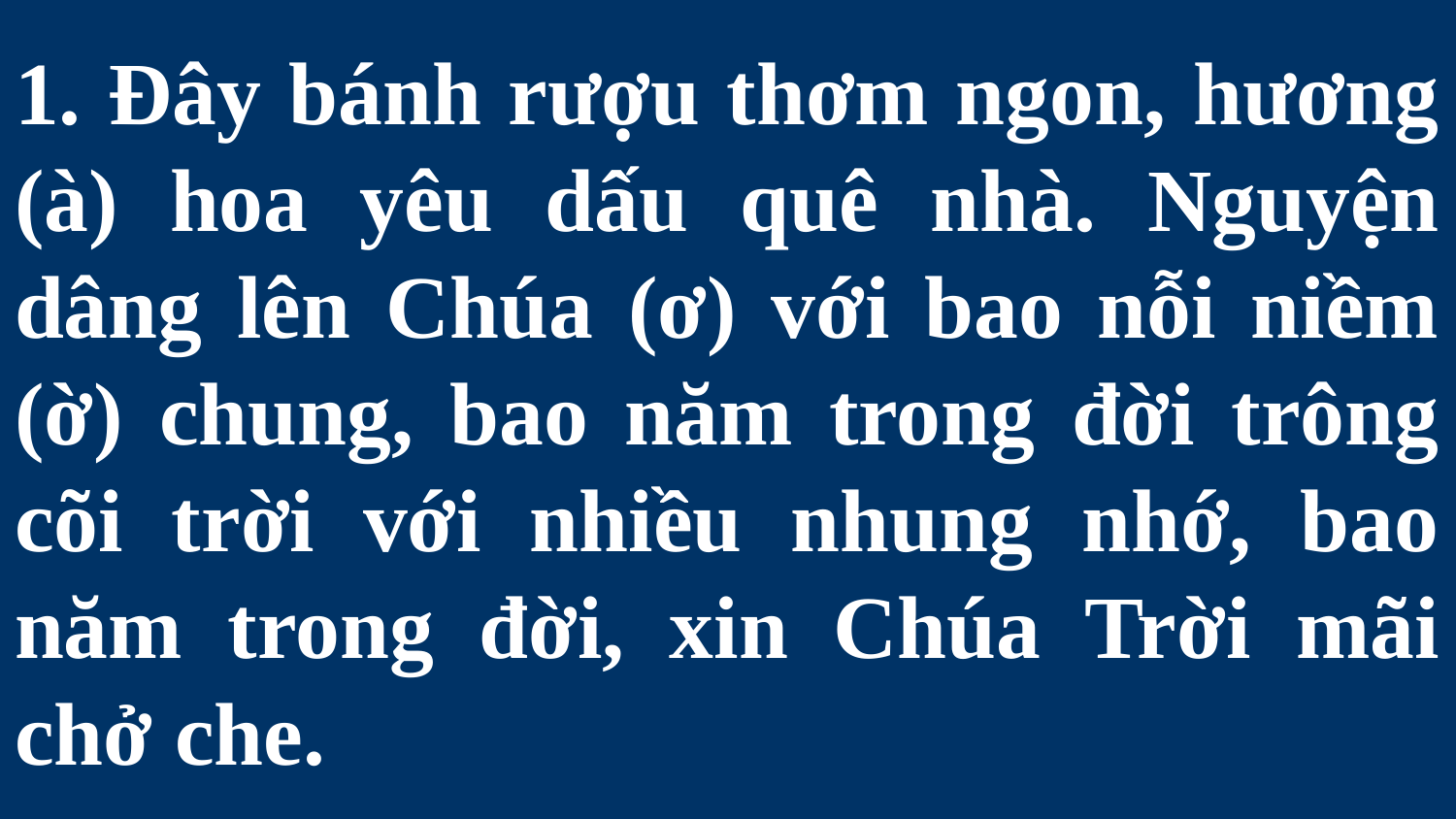

# 1. Đây bánh rượu thơm ngon, hương (à) hoa yêu dấu quê nhà. Nguyện dâng lên Chúa (ơ) với bao nỗi niềm (ờ) chung, bao năm trong đời trông cõi trời với nhiều nhung nhớ, bao năm trong đời, xin Chúa Trời mãi chở che.